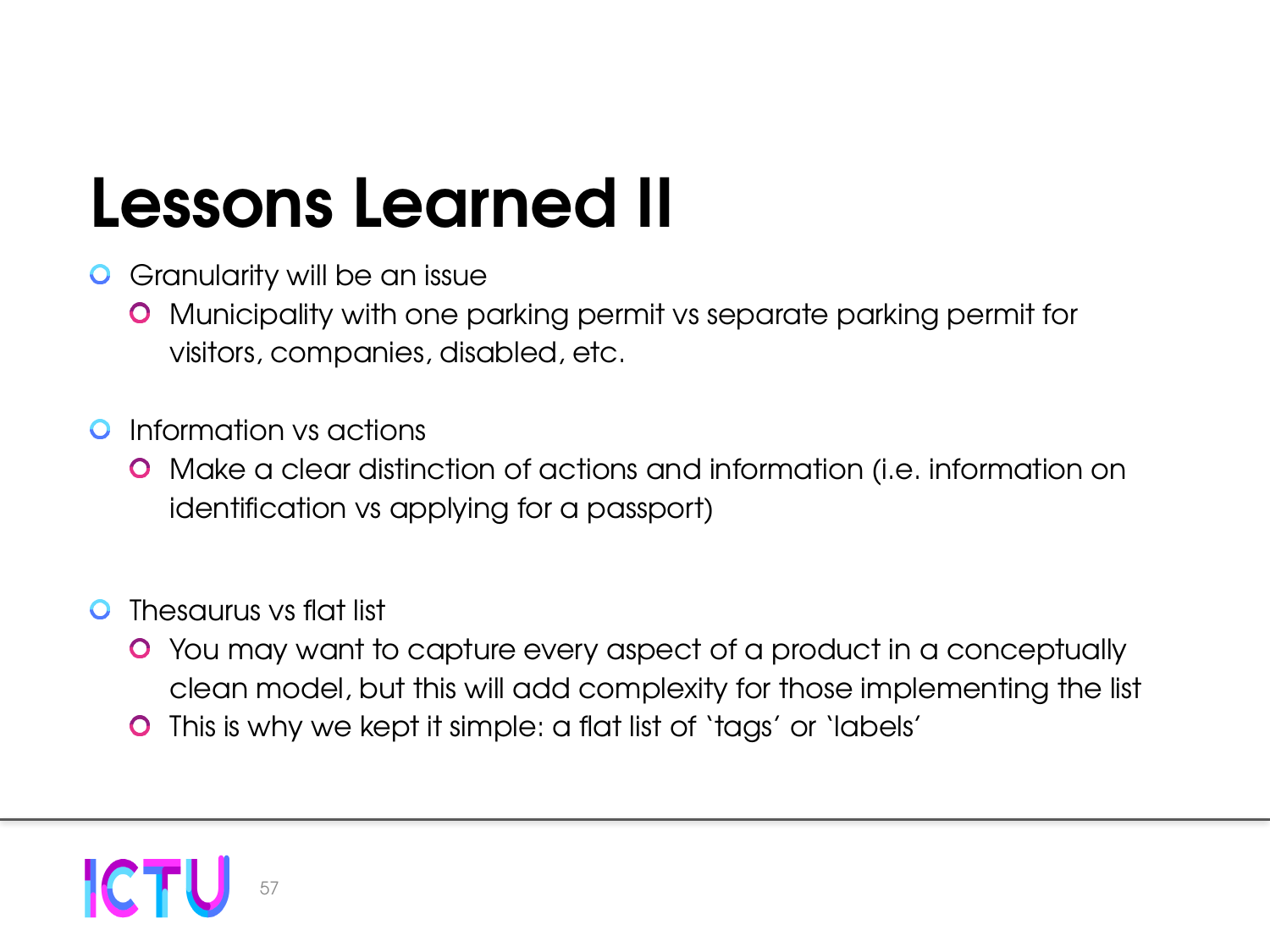

# Lessons Learned II
Granularity will be an issue
Municipality with one parking permit vs separate parking permit for visitors, companies, disabled, etc.

Information vs actions
Make a clear distinction of actions and information (i.e. information on identification vs applying for a passport)

Thesaurus vs flat list
You may want to capture every aspect of a product in a conceptually clean model, but this will add complexity for those implementing the list
This is why we kept it simple: a flat list of ‘tags’ or ‘labels’

57